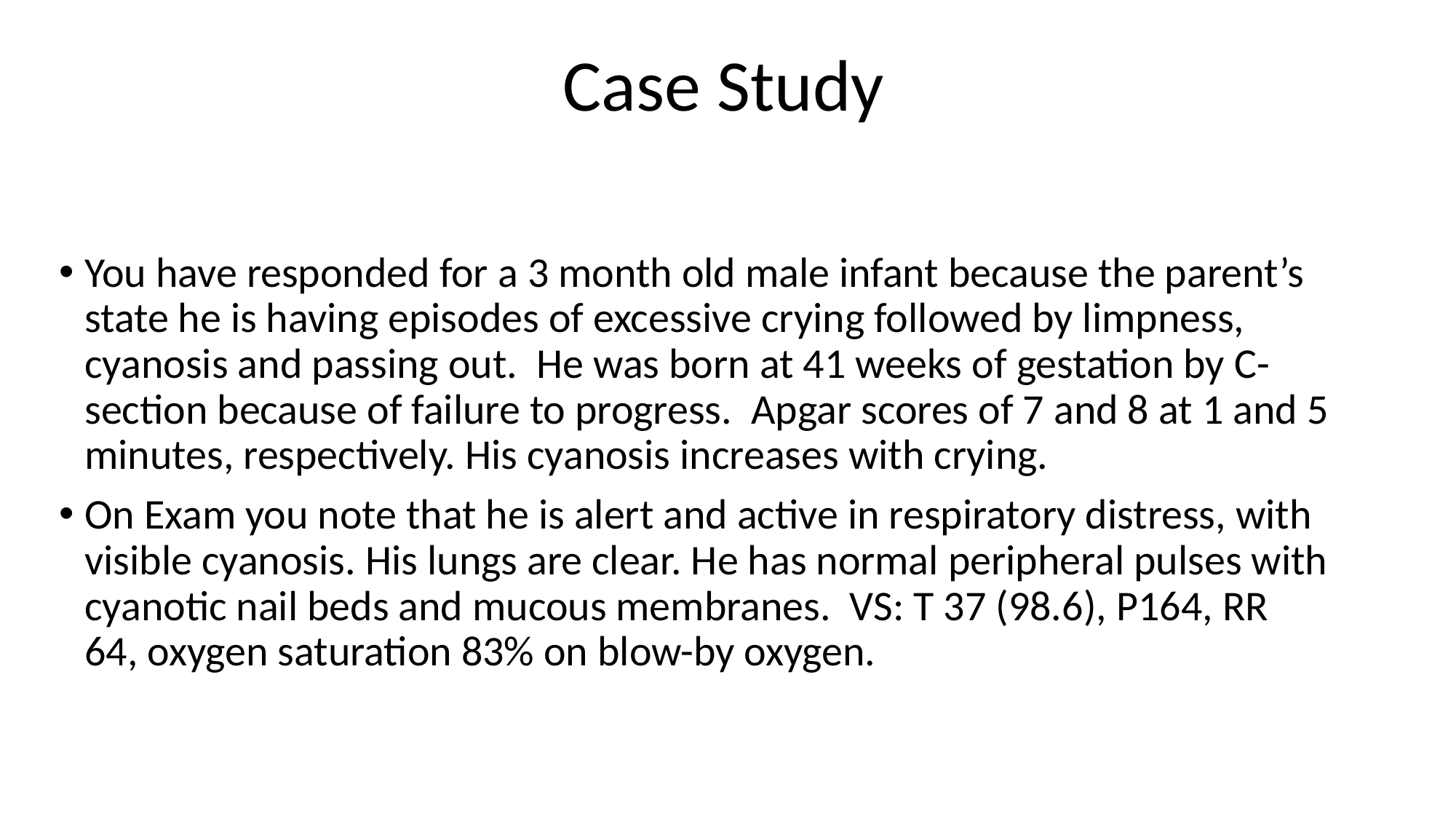

# Case Study
You have responded for a 3 month old male infant because the parent’s state he is having episodes of excessive crying followed by limpness, cyanosis and passing out.  He was born at 41 weeks of gestation by C-section because of failure to progress.  Apgar scores of 7 and 8 at 1 and 5 minutes, respectively. His cyanosis increases with crying.
On Exam you note that he is alert and active in respiratory distress, with visible cyanosis. His lungs are clear. He has normal peripheral pulses with cyanotic nail beds and mucous membranes.  VS: T 37 (98.6), P164, RR 64, oxygen saturation 83% on blow-by oxygen.